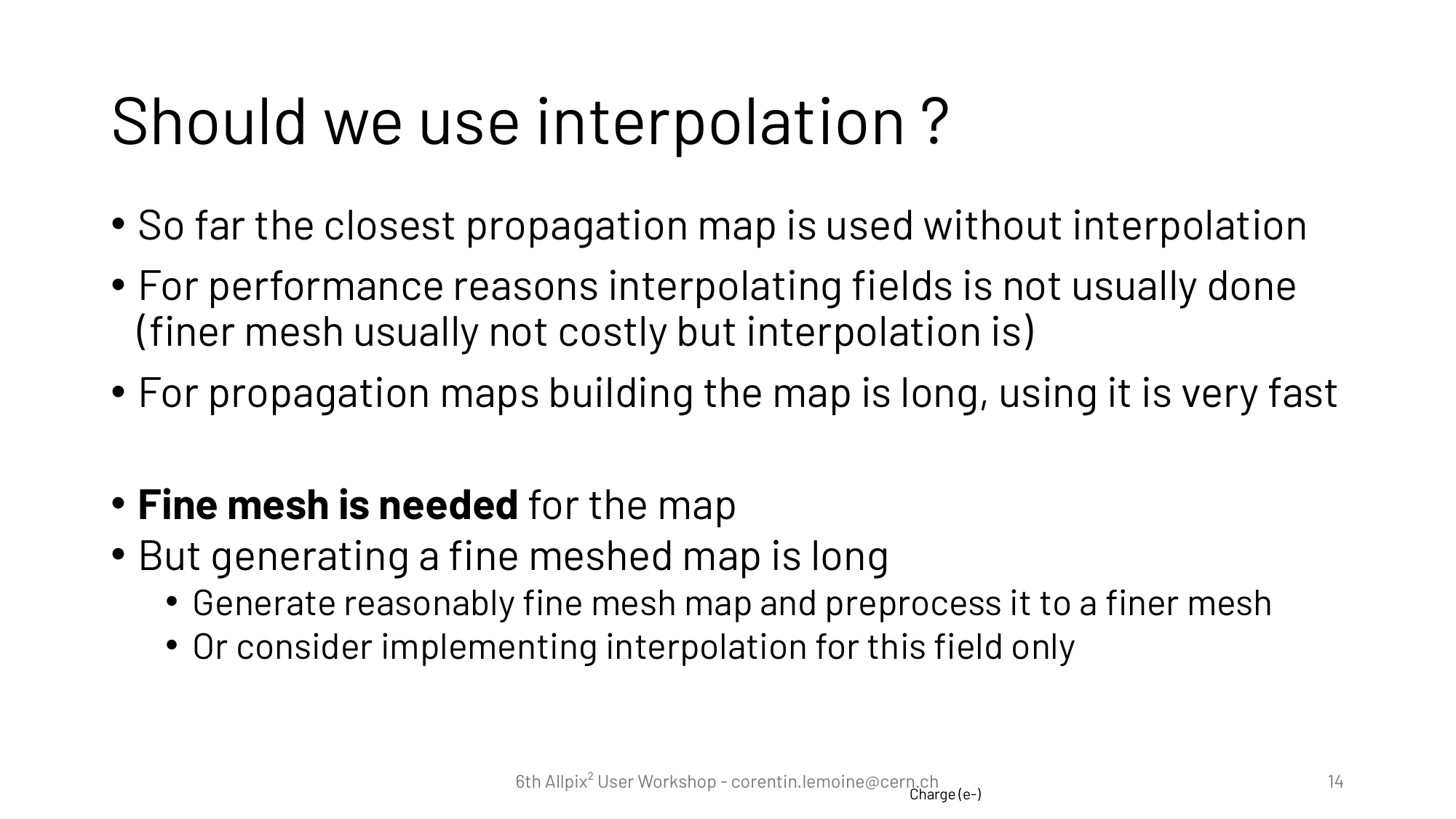

# Should we use interpolation ?
So far the closest propagation map is used without interpolation
For performance reasons interpolating fields is not usually done (finer mesh usually not costly but interpolation is)
For propagation maps building the map is long, using it is very fast

Fine mesh is needed for the map
But generating a fine meshed map is long
Generate reasonably fine mesh map and preprocess it to a finer mesh
Or consider implementing interpolation for this field only

6th Allpix² User Workshop - corentin.lemoine@cern.ch
14
Charge (e-)